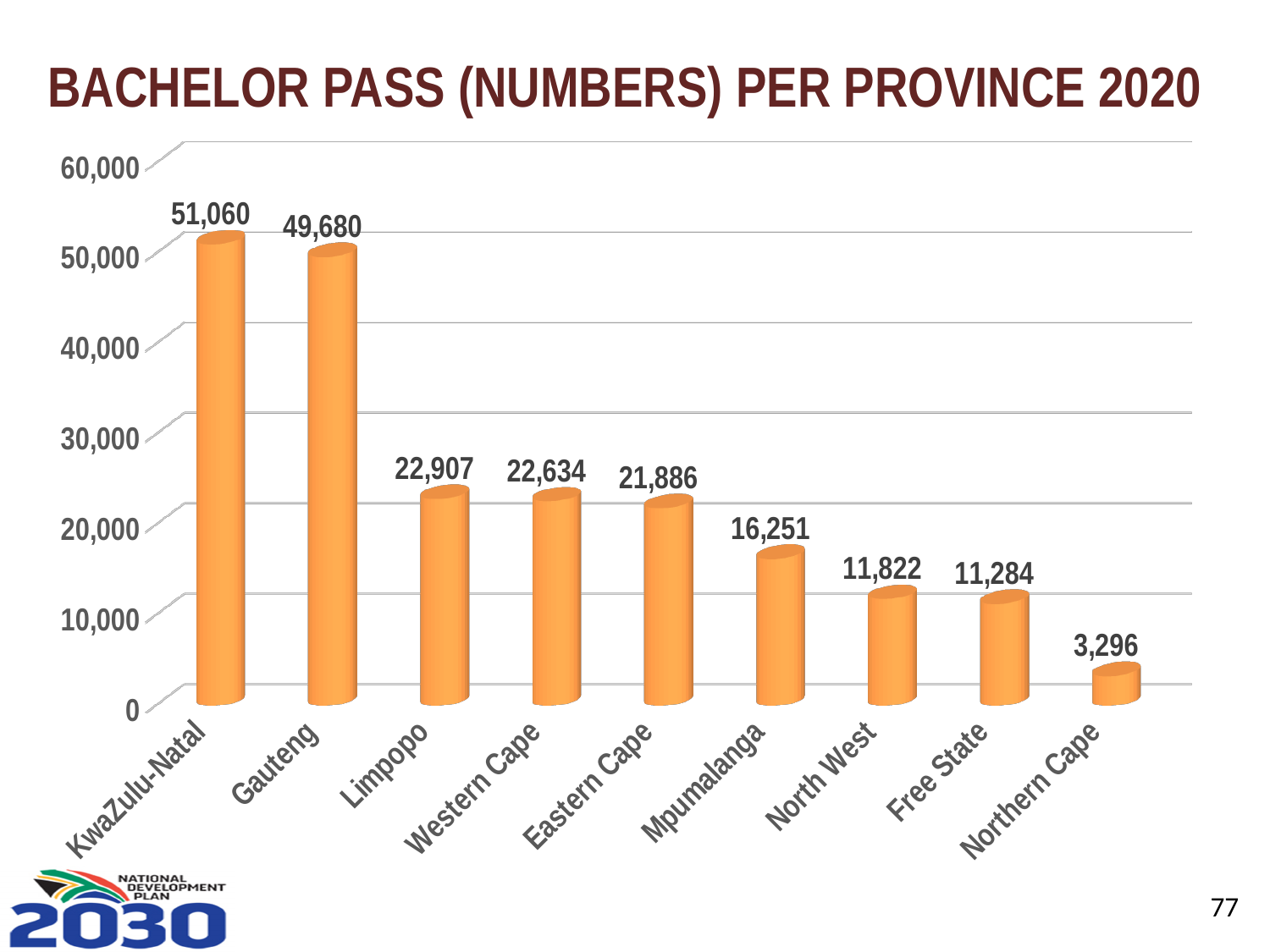

# BACHELOR PASS (NUMBERS) PER PROVINCE 2020

[unsupported chart]

77